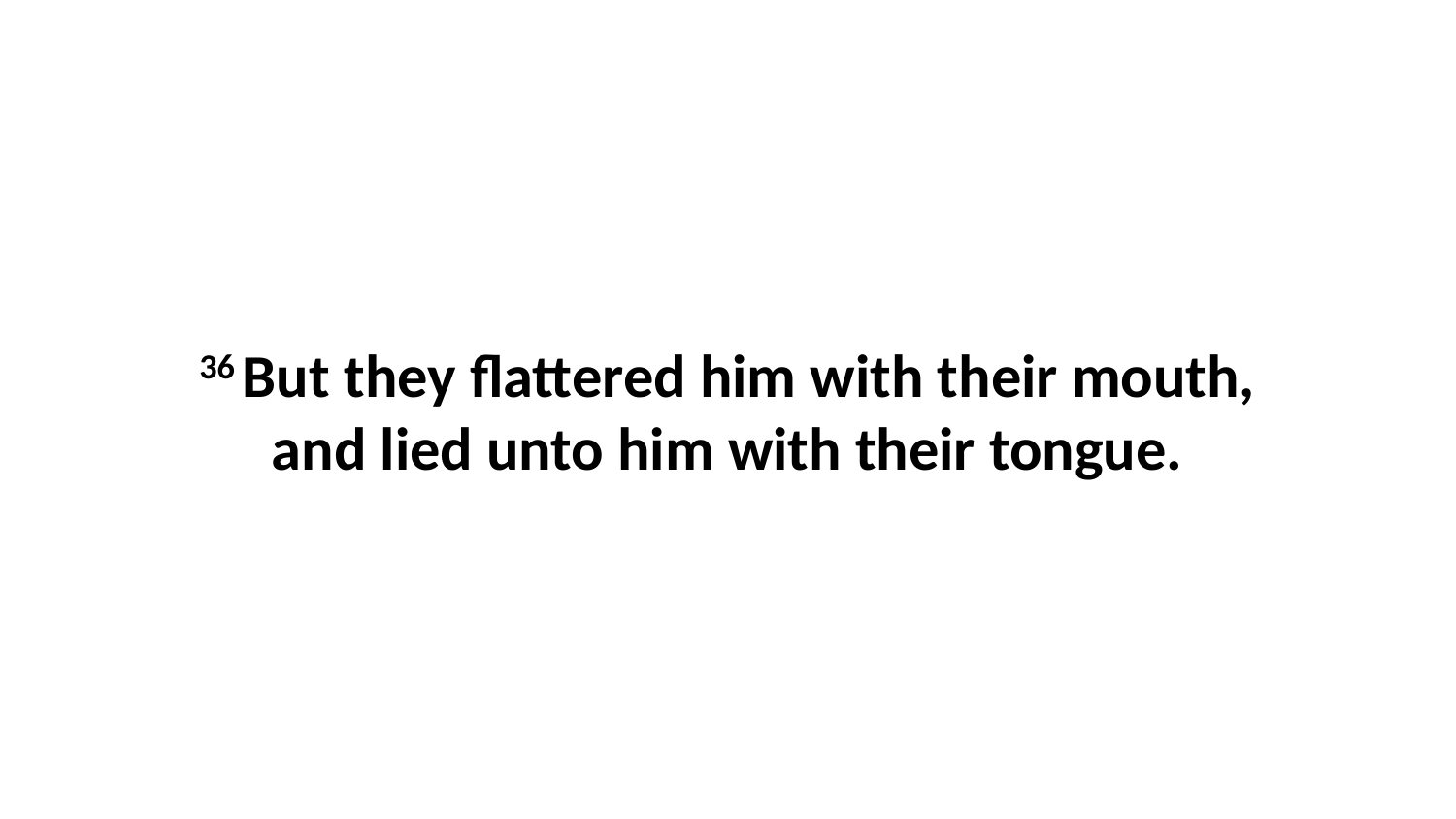

36 But they flattered him with their mouth, and lied unto him with their tongue.